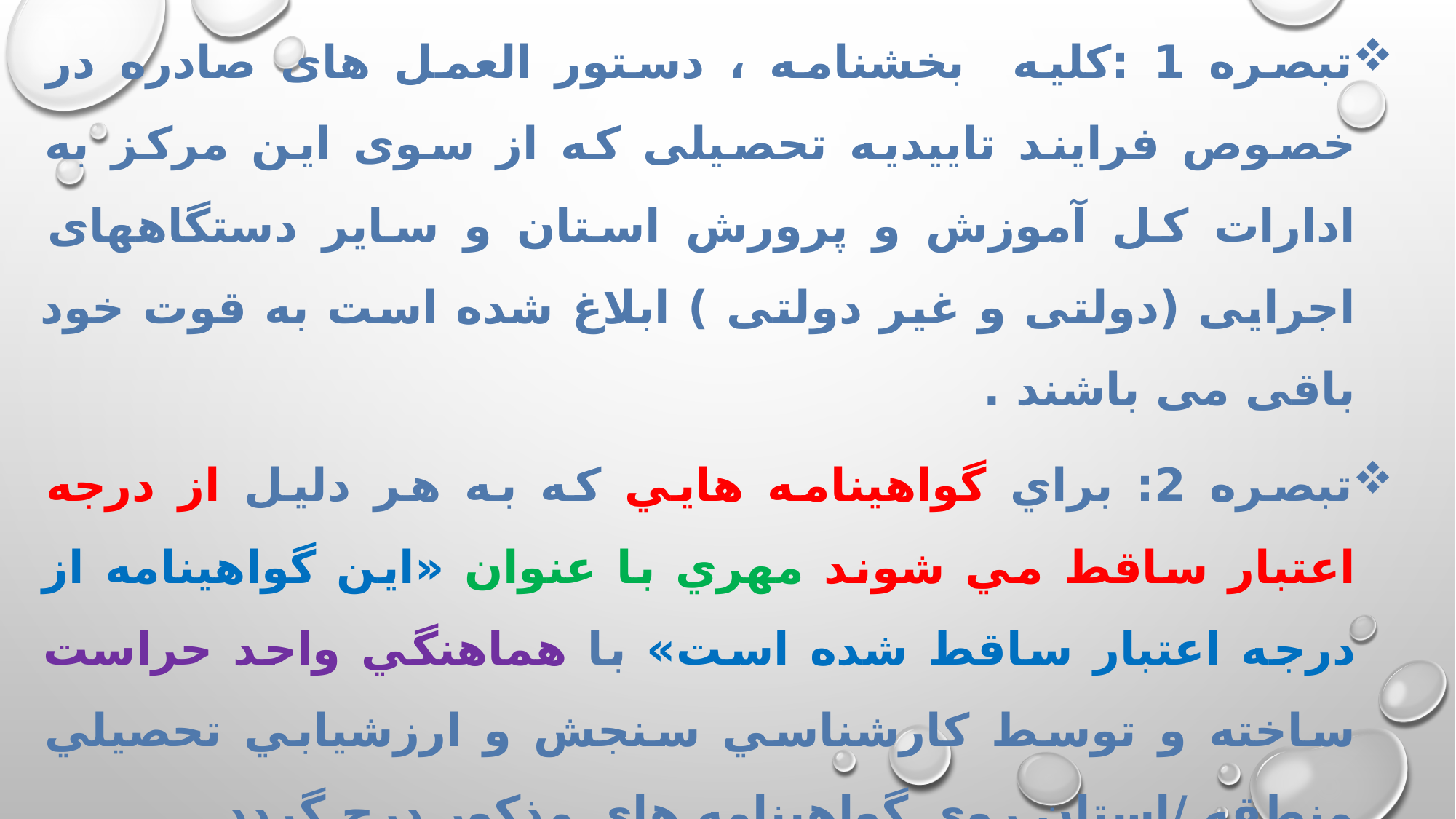

تبصره 1 :کلیه  بخشنامه ، دستور العمل های صادره در خصوص فرایند تاییدیه تحصیلی که از سوی این مرکز به ادارات کل آموزش و پرورش استان و سایر دستگاههای اجرایی (دولتی و غیر دولتی ) ابلاغ شده است به قوت خود باقی می باشند .
تبصره 2: براي گواهينامه هايي كه به هر دليل از درجه اعتبار ساقط مي شوند مهري با عنوان «اين گواهينامه از درجه اعتبار ساقط شده است» با هماهنگي واحد حراست ساخته و توسط كارشناسي سنجش و ارزشيابي تحصيلي منطقه /استان روي گواهينامه هاي مذكور درج گردد.